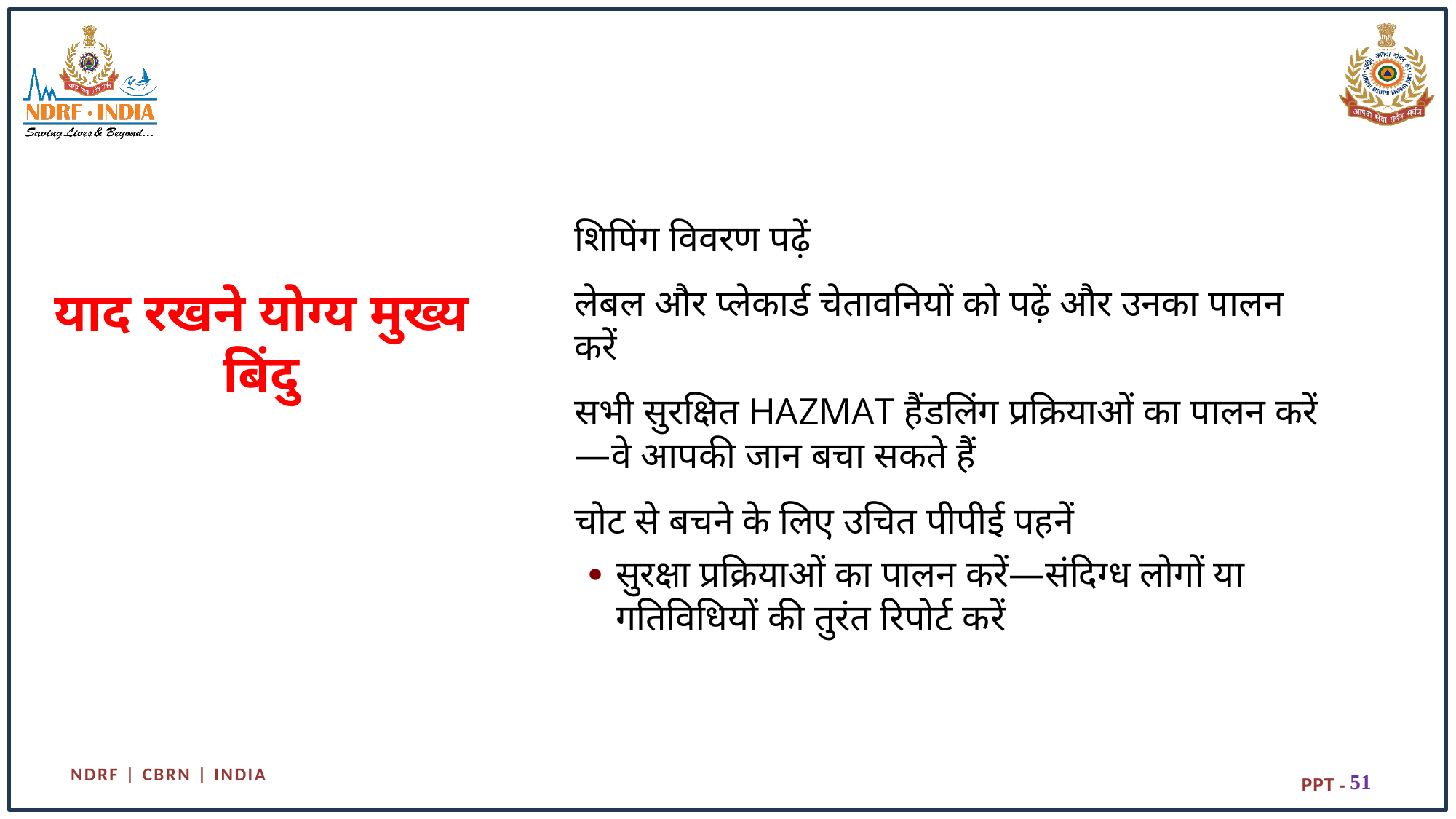

शिपिंग विवरण पढ़ें
लेबल और प्लेकार्ड चेतावनियों को पढ़ें और उनका पालन करें
सभी सुरक्षित HAZMAT हैंडलिंग प्रक्रियाओं का पालन करें—वे आपकी जान बचा सकते हैं
चोट से बचने के लिए उचित पीपीई पहनें
सुरक्षा प्रक्रियाओं का पालन करें—संदिग्ध लोगों या गतिविधियों की तुरंत रिपोर्ट करें
# याद रखने योग्य मुख्य बिंदु

51